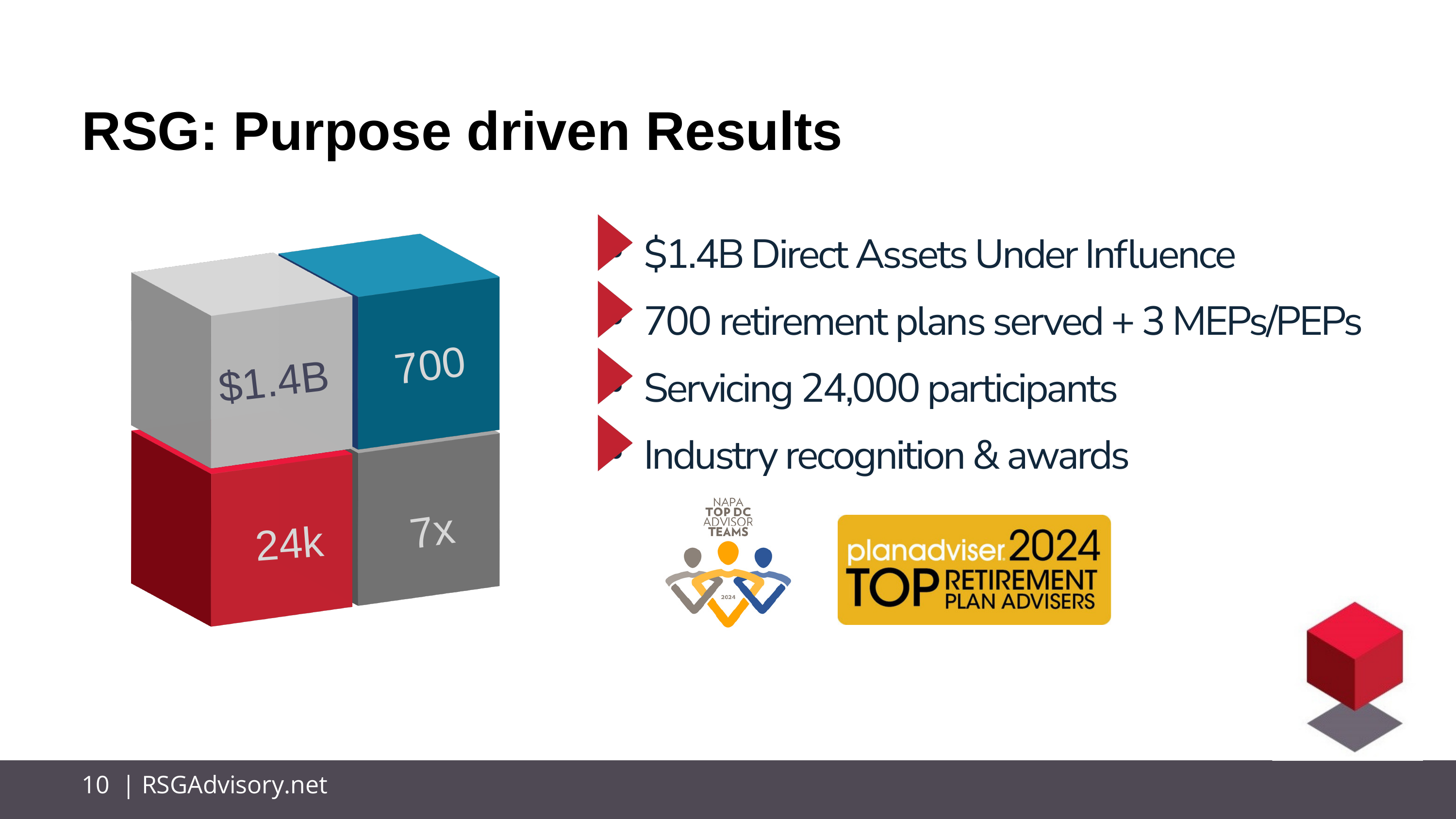

RSG: Purpose driven Results

$1.4B Direct Assets Under Influence
700 retirement plans served + 3 MEPs/PEPs
Servicing 24,000 participants
Industry recognition & awards

700
$1.4B

7x
24k

10  | RSGAdvisory.net